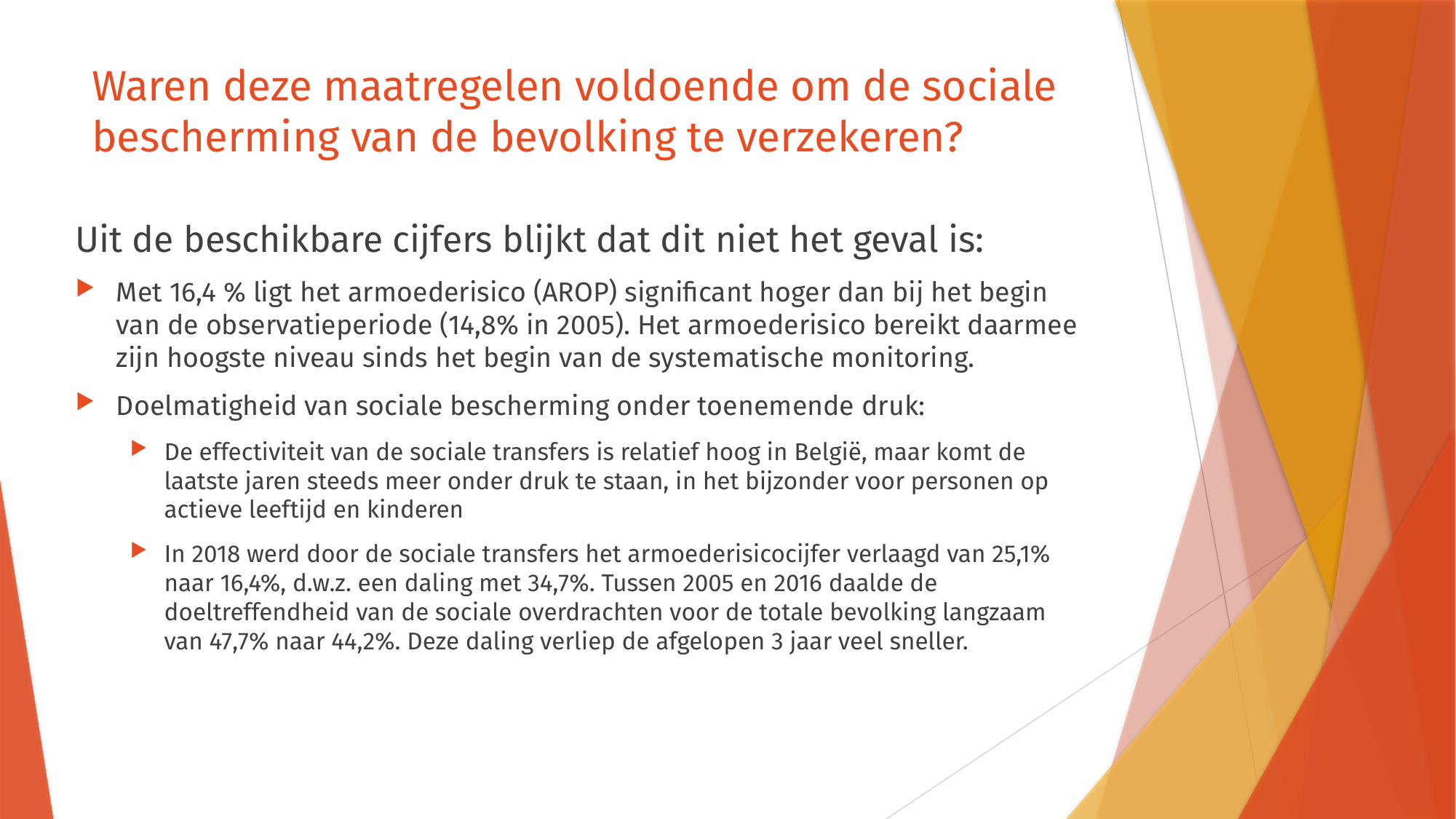

# Waren deze maatregelen voldoende om de sociale bescherming van de bevolking te verzekeren?
Uit de beschikbare cijfers blijkt dat dit niet het geval is:
Met 16,4 % ligt het armoederisico (AROP) significant hoger dan bij het begin van de observatieperiode (14,8% in 2005). Het armoederisico bereikt daarmee zijn hoogste niveau sinds het begin van de systematische monitoring.
Doelmatigheid van sociale bescherming onder toenemende druk:
De effectiviteit van de sociale transfers is relatief hoog in België, maar komt de laatste jaren steeds meer onder druk te staan, in het bijzonder voor personen op actieve leeftijd en kinderen
In 2018 werd door de sociale transfers het armoederisicocijfer verlaagd van 25,1% naar 16,4%, d.w.z. een daling met 34,7%. Tussen 2005 en 2016 daalde de doeltreffendheid van de sociale overdrachten voor de totale bevolking langzaam van 47,7% naar 44,2%. Deze daling verliep de afgelopen 3 jaar veel sneller.